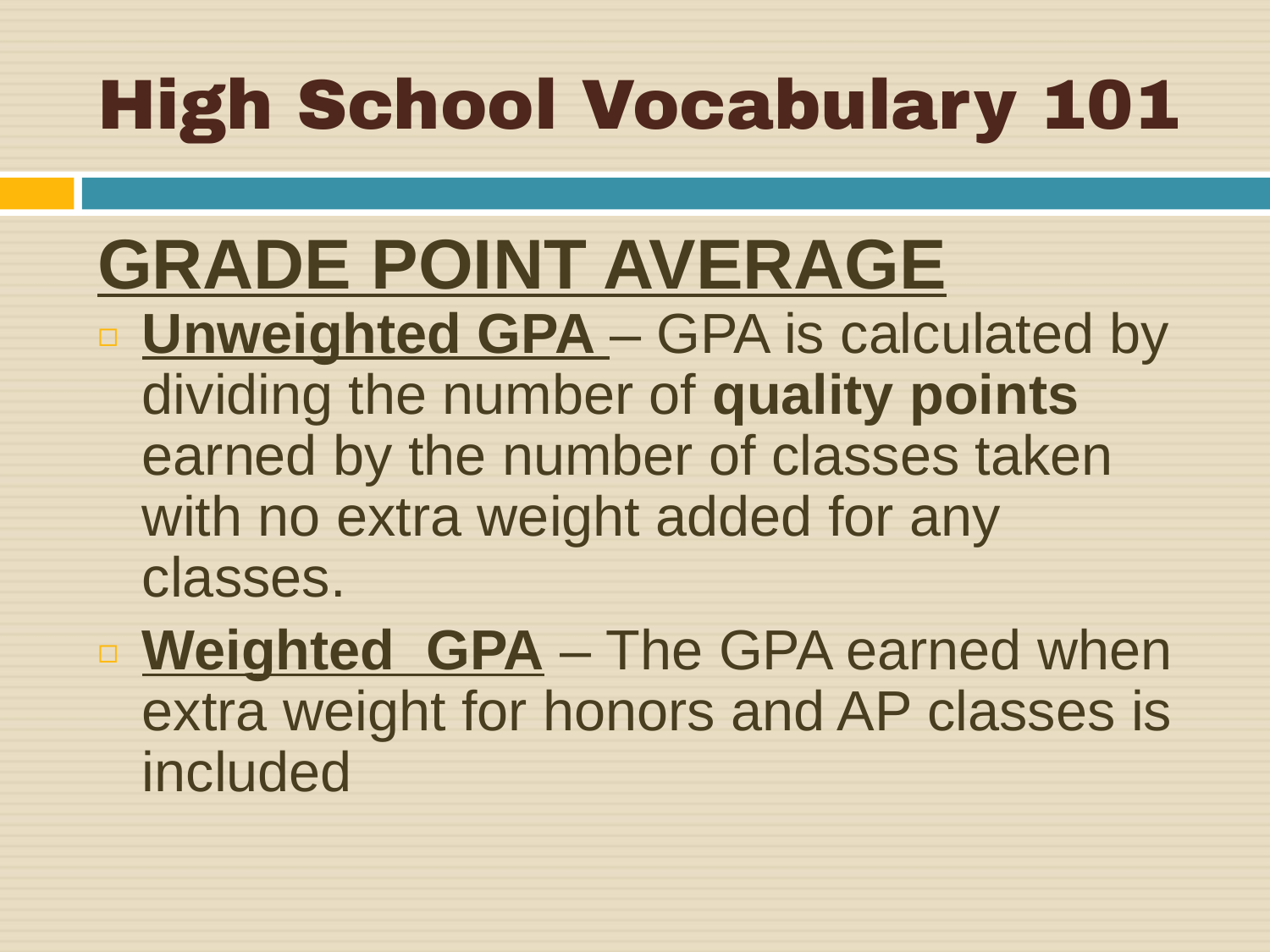

# High School Vocabulary 101
GRADE POINT AVERAGE
Unweighted GPA – GPA is calculated by dividing the number of quality points earned by the number of classes taken with no extra weight added for any classes.
Weighted  GPA – The GPA earned when extra weight for honors and AP classes is included